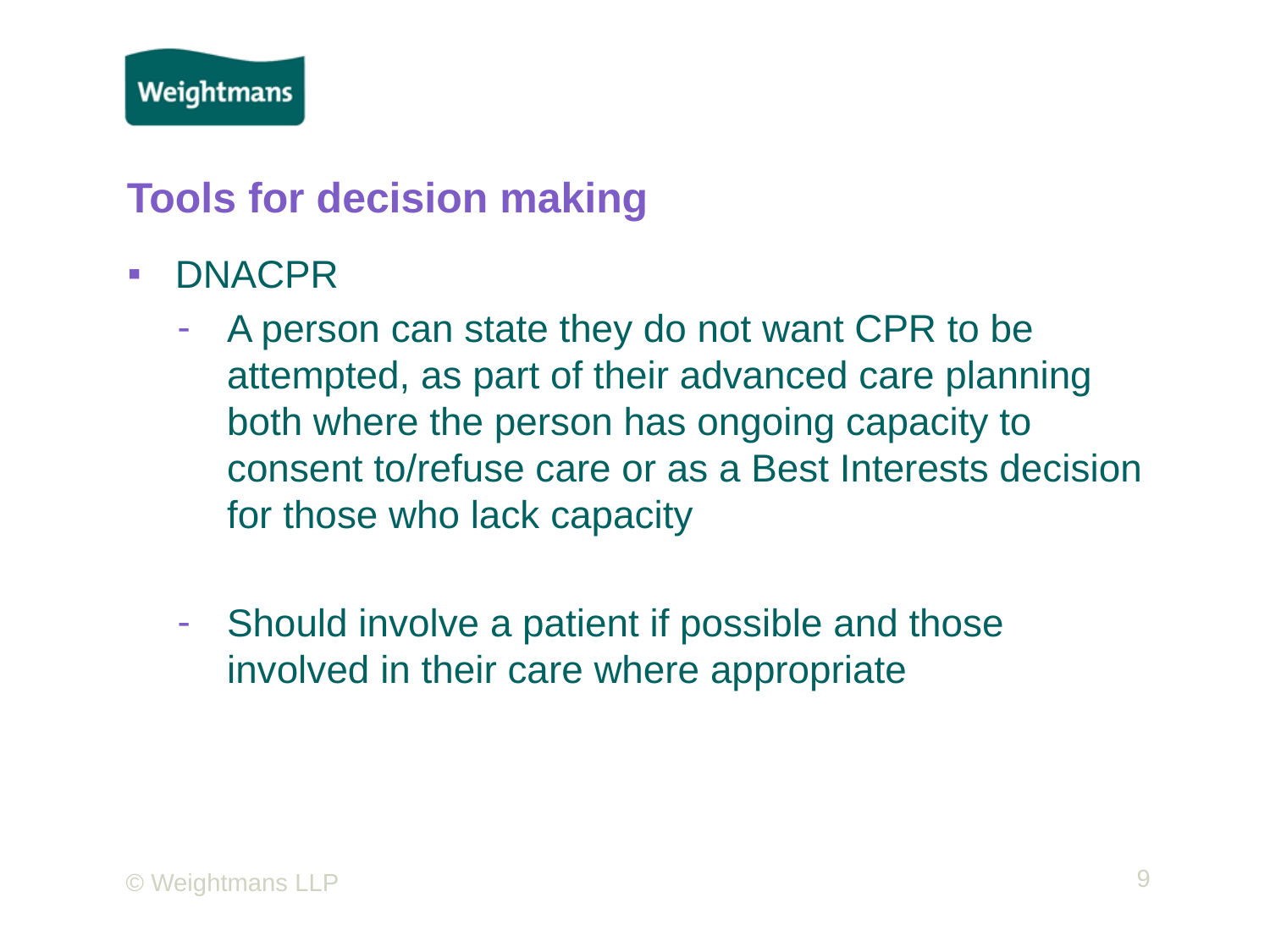

# Tools for decision making
DNACPR
A person can state they do not want CPR to be attempted, as part of their advanced care planning both where the person has ongoing capacity to consent to/refuse care or as a Best Interests decision for those who lack capacity

Should involve a patient if possible and those involved in their care where appropriate